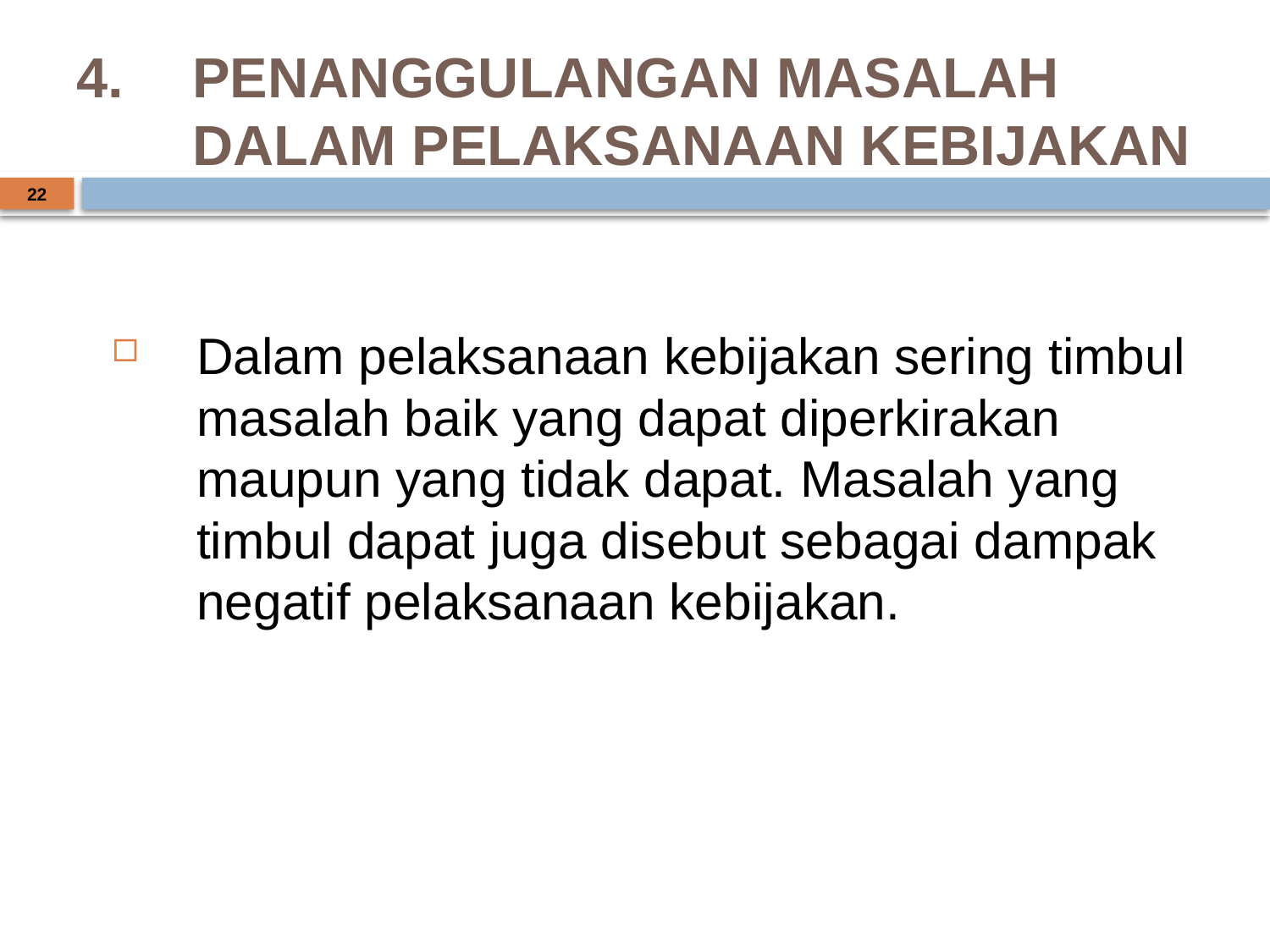

# PENANGGULANGAN MASALAH DALAM PELAKSANAAN KEBIJAKAN
22
Dalam pelaksanaan kebijakan sering timbul masalah baik yang dapat diperkirakan maupun yang tidak dapat. Masalah yang timbul dapat juga disebut sebagai dampak negatif pelaksanaan kebijakan.